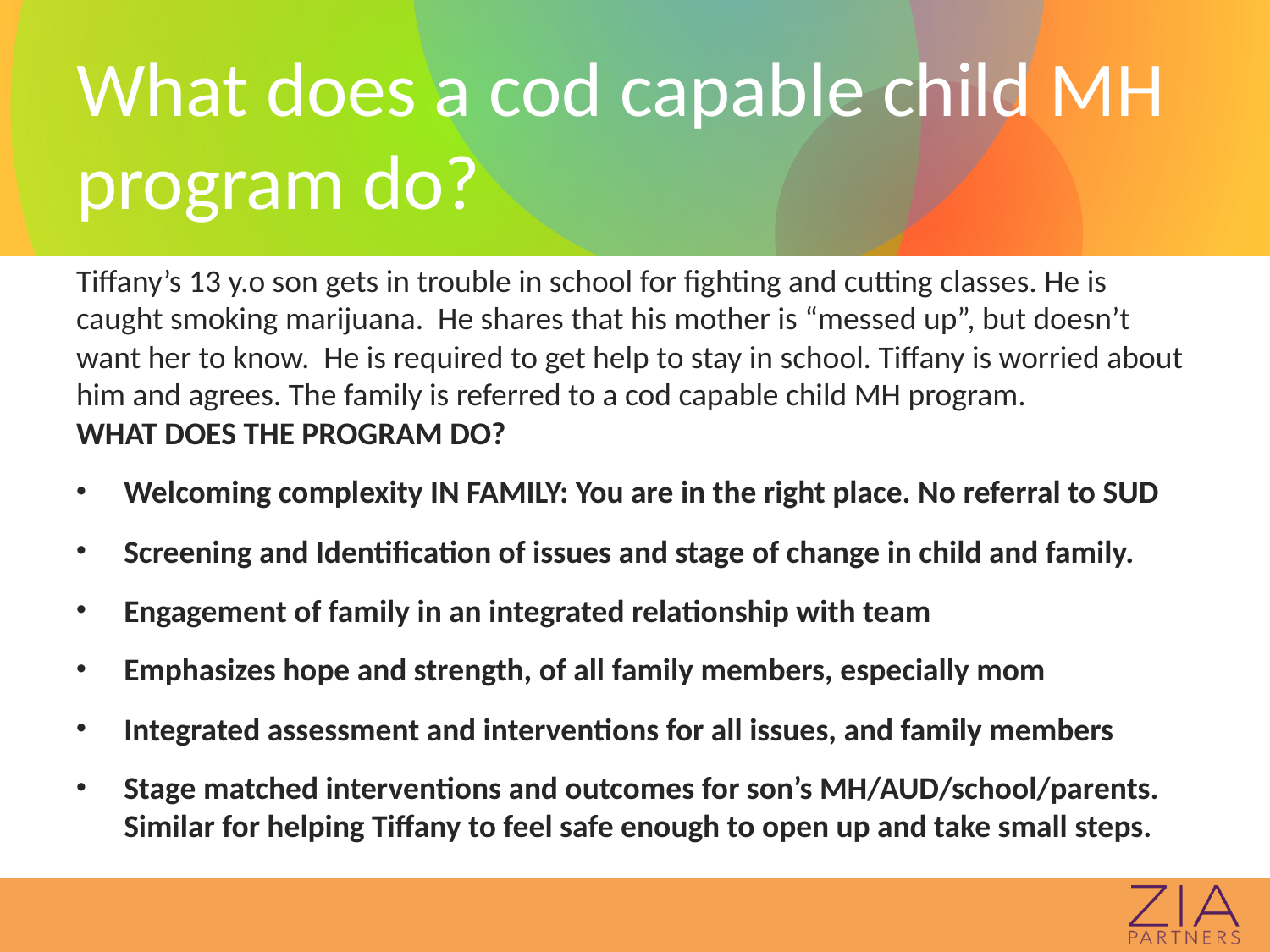

# What does a cod capable child MH program do?
Tiffany’s 13 y.o son gets in trouble in school for fighting and cutting classes. He is caught smoking marijuana.  He shares that his mother is “messed up”, but doesn’t want her to know.  He is required to get help to stay in school. Tiffany is worried about him and agrees. The family is referred to a cod capable child MH program.
WHAT DOES THE PROGRAM DO?
Welcoming complexity IN FAMILY: You are in the right place. No referral to SUD
Screening and Identification of issues and stage of change in child and family.
Engagement of family in an integrated relationship with team
Emphasizes hope and strength, of all family members, especially mom
Integrated assessment and interventions for all issues, and family members
Stage matched interventions and outcomes for son’s MH/AUD/school/parents. Similar for helping Tiffany to feel safe enough to open up and take small steps.